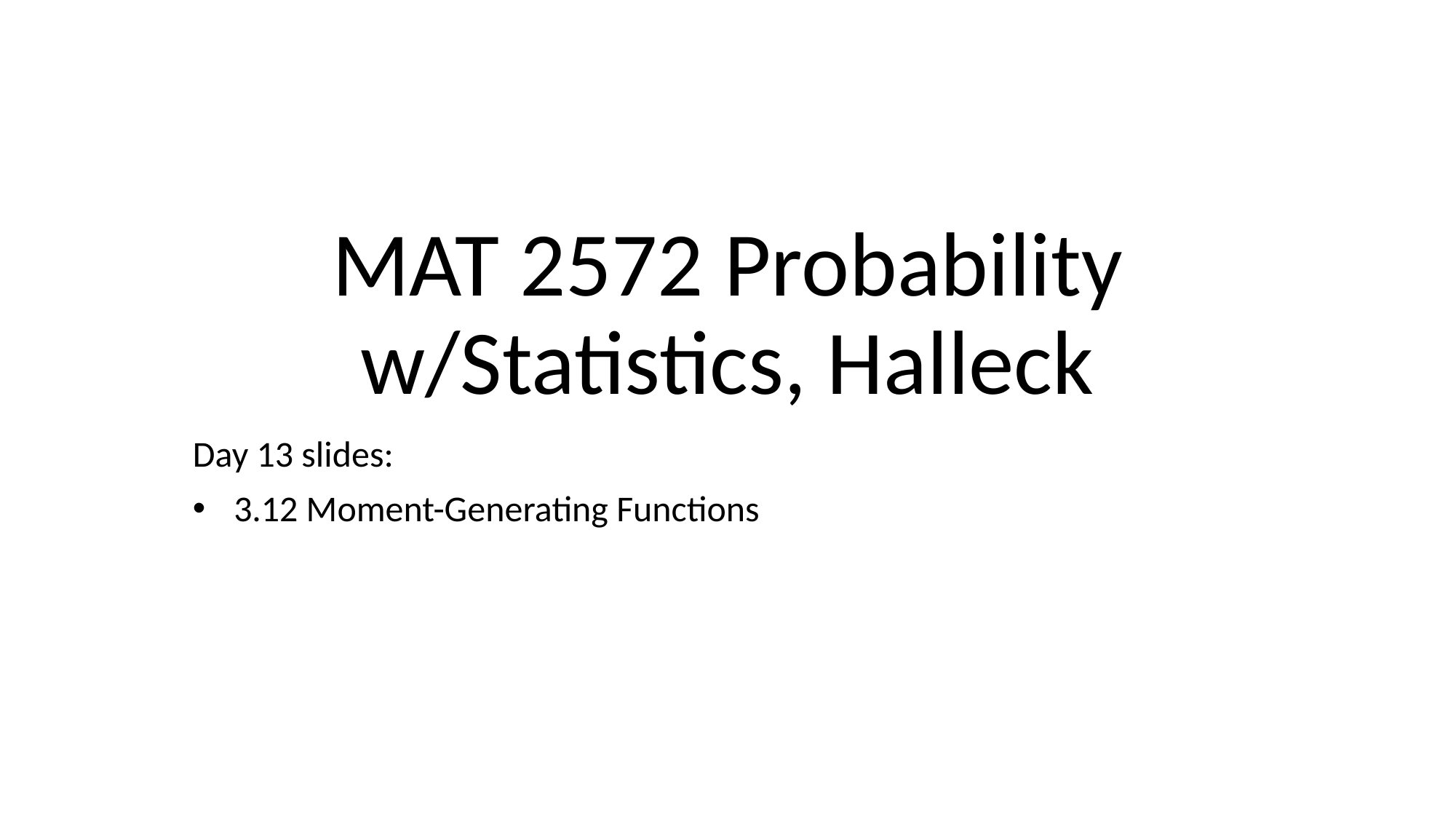

# MAT 2572 Probability w/Statistics, Halleck
Day 13 slides:
3.12 Moment-Generating Functions